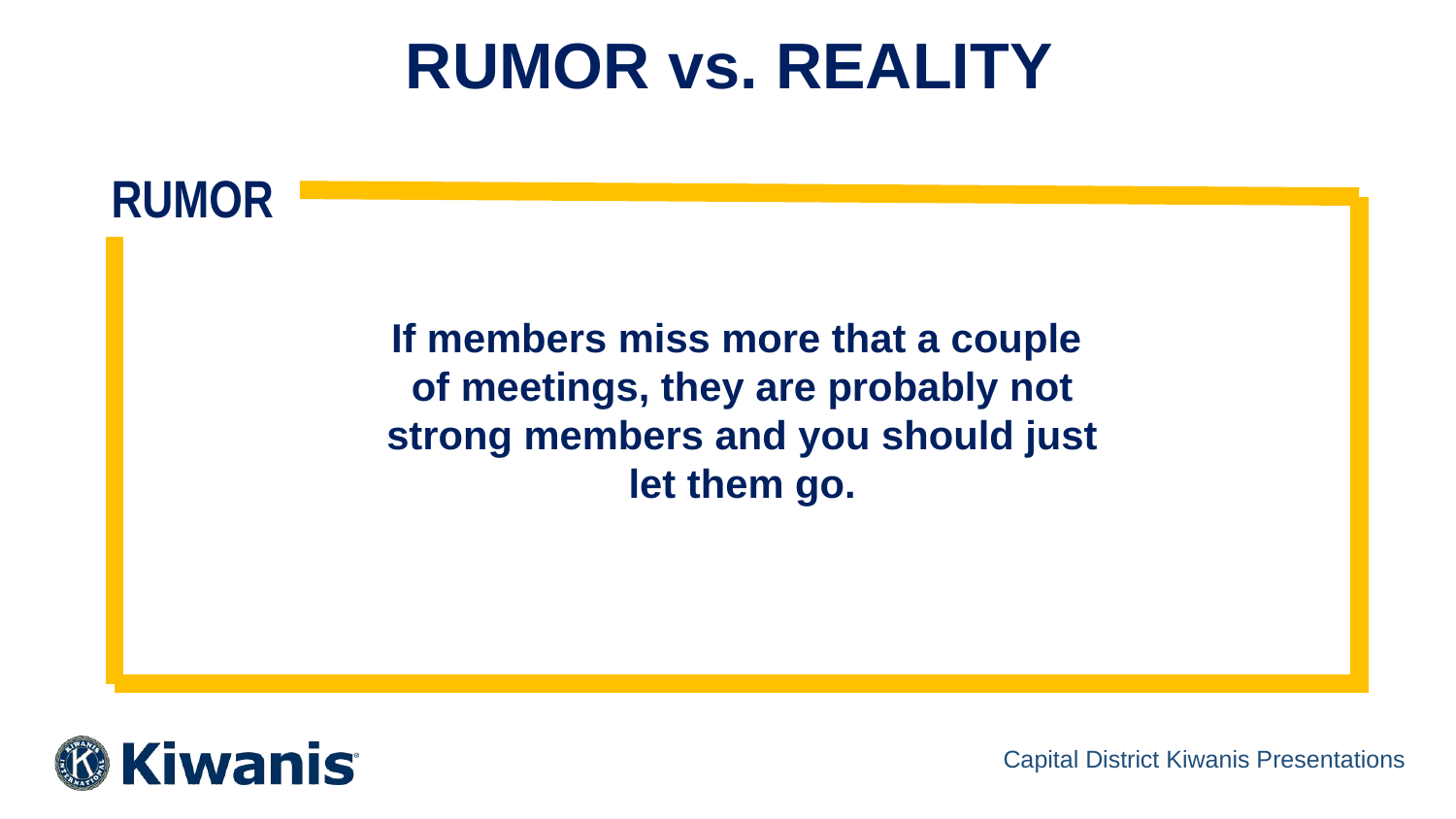

RUMOR vs. REALITY
RUMOR

If members miss more that a couple
of meetings, they are probably not
strong members and you should just
let them go.